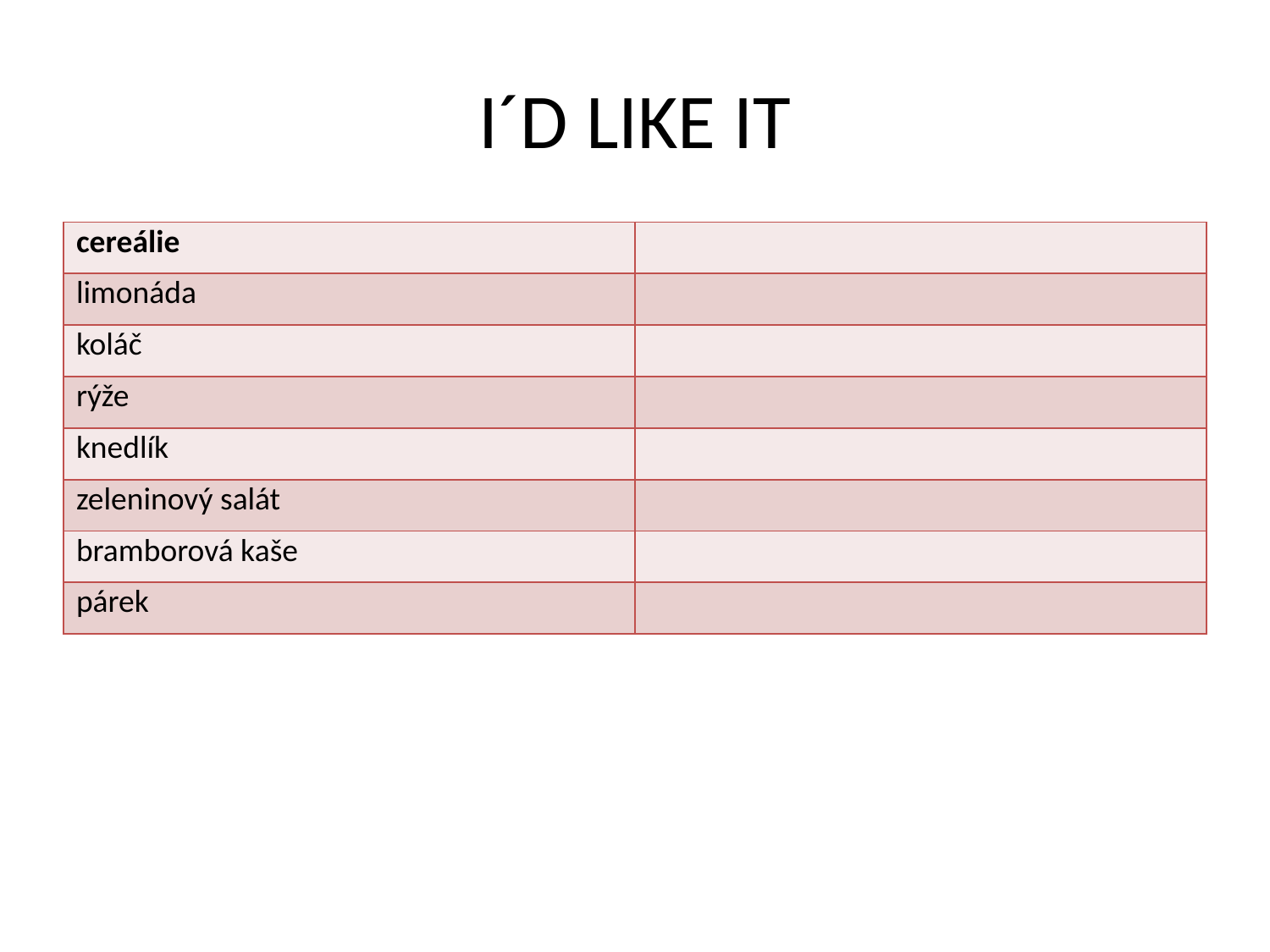

# I´D LIKE IT
| cereálie |  |
| --- | --- |
| limonáda |  |
| koláč |  |
| rýže |  |
| knedlík |  |
| zeleninový salát |  |
| bramborová kaše |  |
| párek |  |